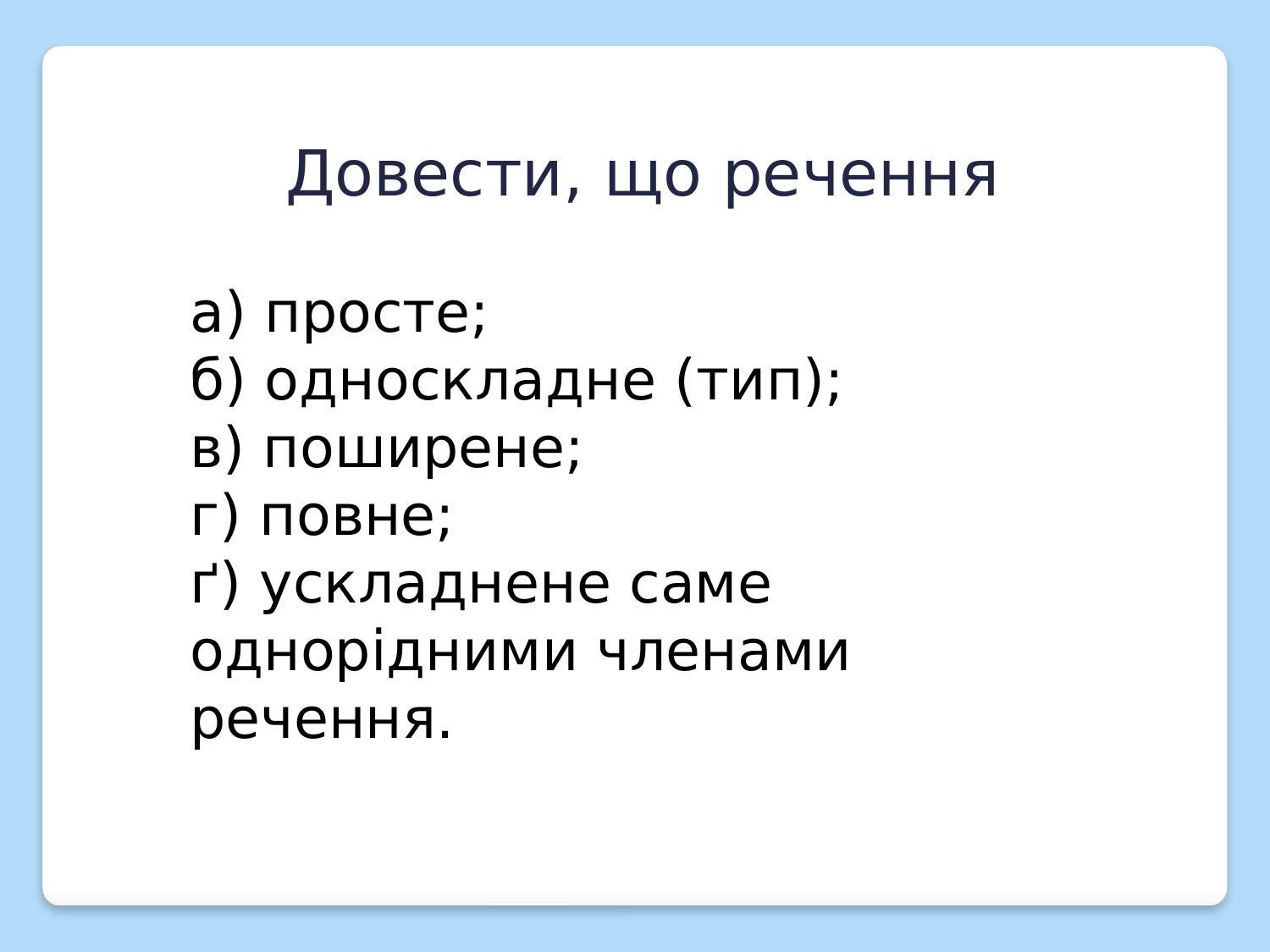

Довести, що речення

а) просте;
б) односкладне (тип);
в) поширене;
г) повне;
ґ) ускладнене саме однорідними членами речення.